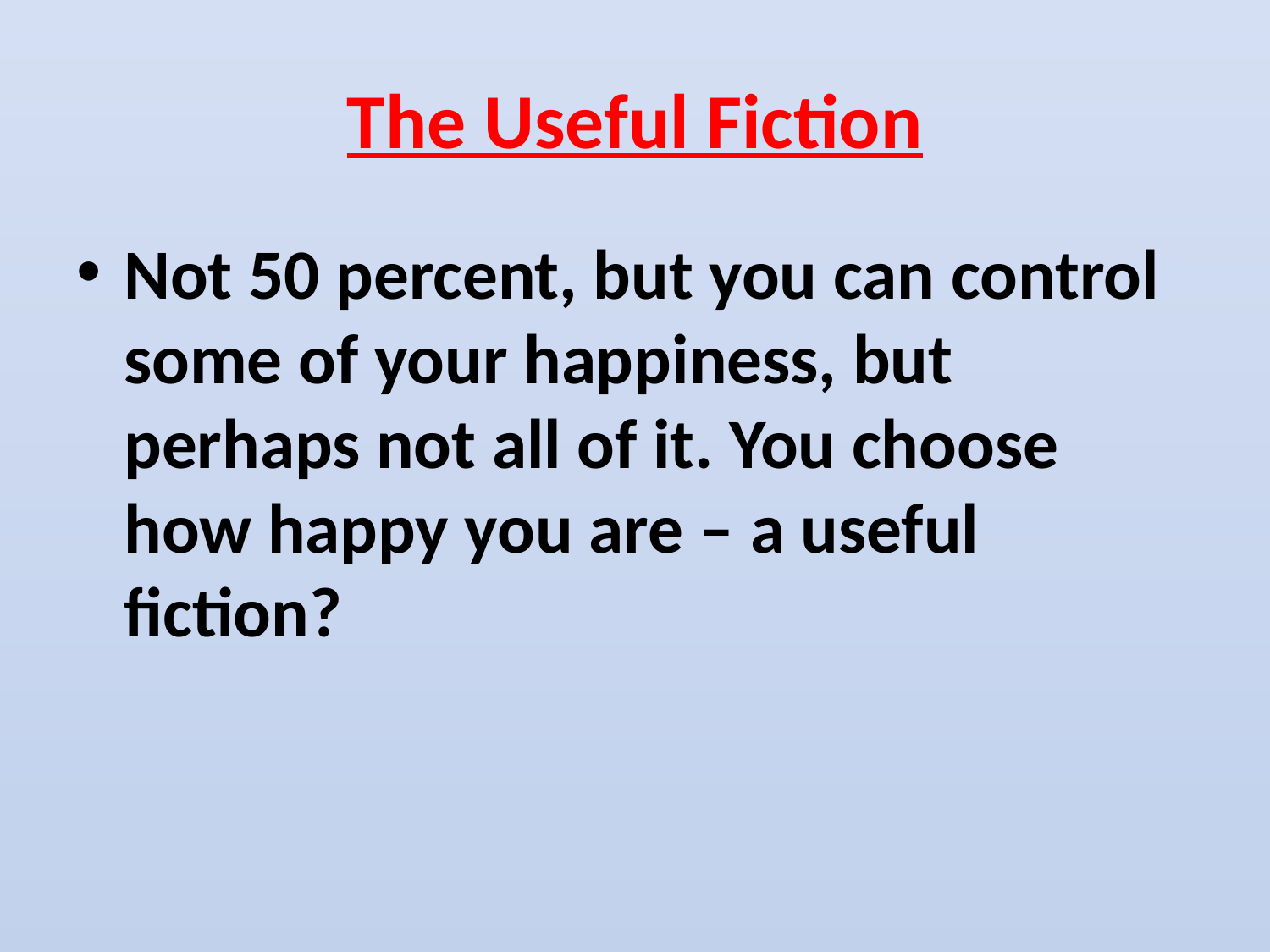

# The Useful Fiction
Not 50 percent, but you can control some of your happiness, but perhaps not all of it. You choose how happy you are – a useful fiction?